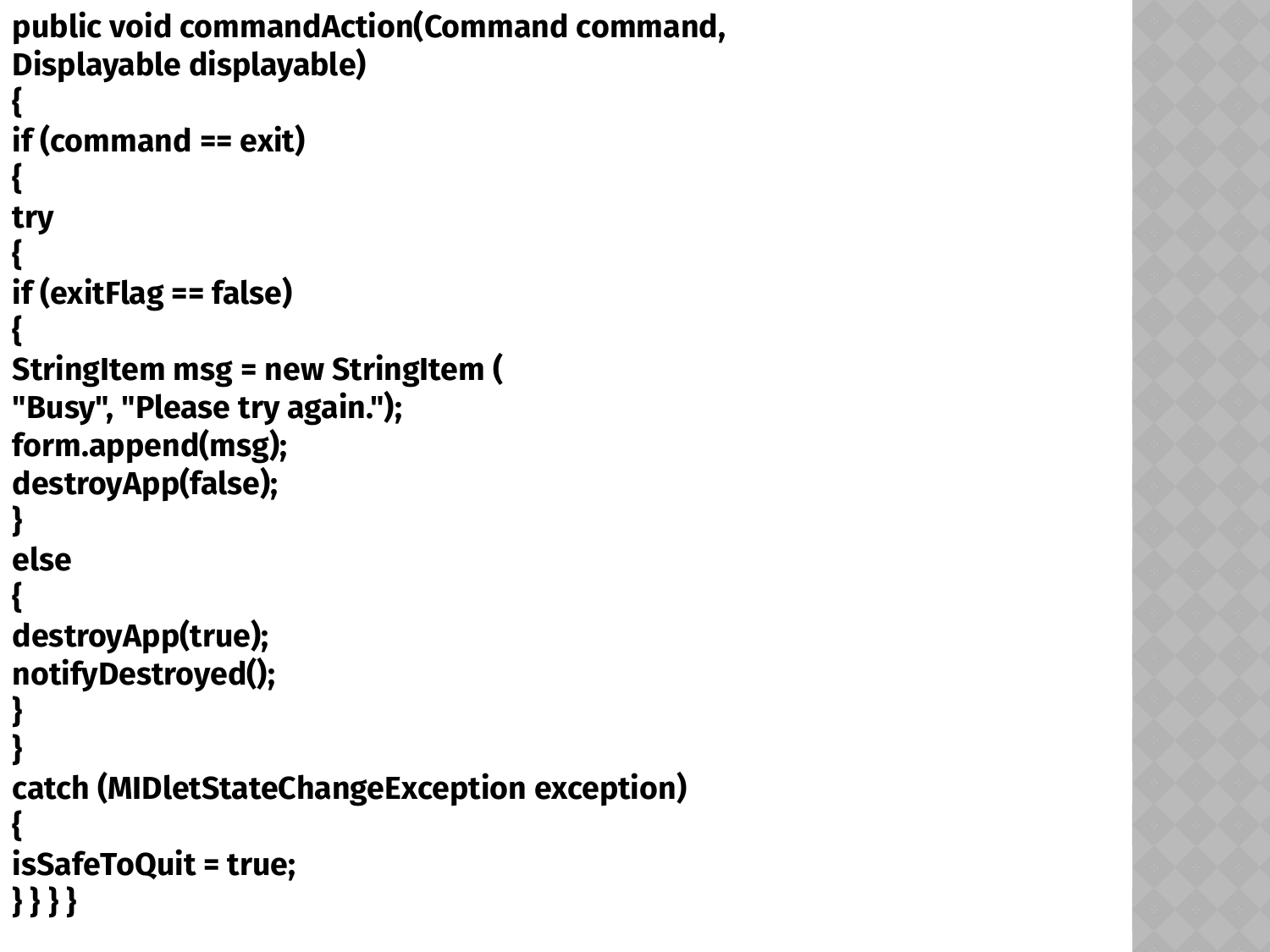

public void commandAction(Command command,
Displayable displayable)
{
if (command == exit)
{
try
{
if (exitFlag == false)
{
StringItem msg = new StringItem (
"Busy", "Please try again.");
form.append(msg);
destroyApp(false);
}
else
{
destroyApp(true);
notifyDestroyed();
}
}
catch (MIDletStateChangeException exception)
{
isSafeToQuit = true;
} } } }